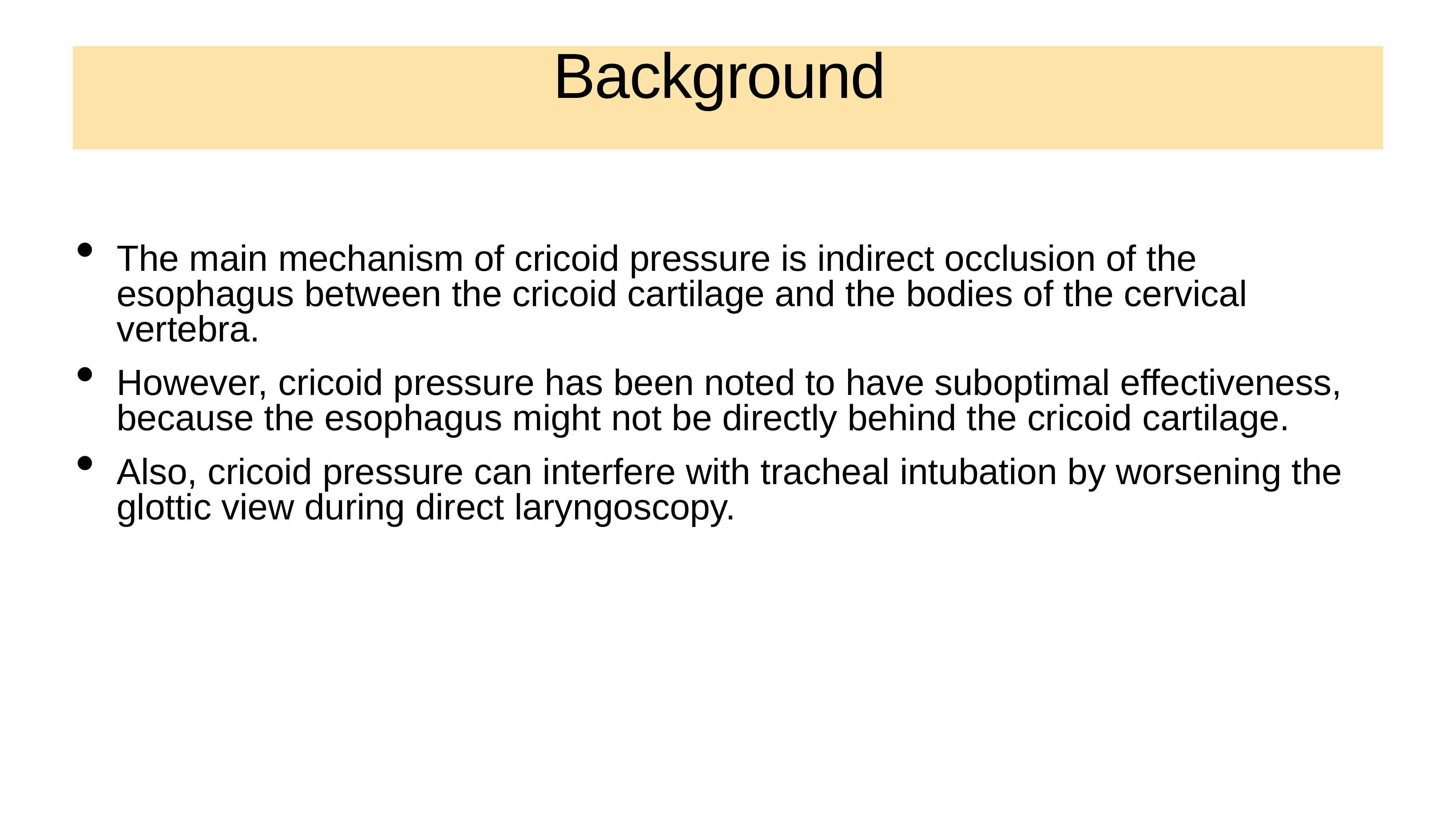

# Background

The main mechanism of cricoid pressure is indirect occlusion of the esophagus between the cricoid cartilage and the bodies of the cervical vertebra.
However, cricoid pressure has been noted to have suboptimal effectiveness, because the esophagus might not be directly behind the cricoid cartilage.
Also, cricoid pressure can interfere with tracheal intubation by worsening the glottic view during direct laryngoscopy.